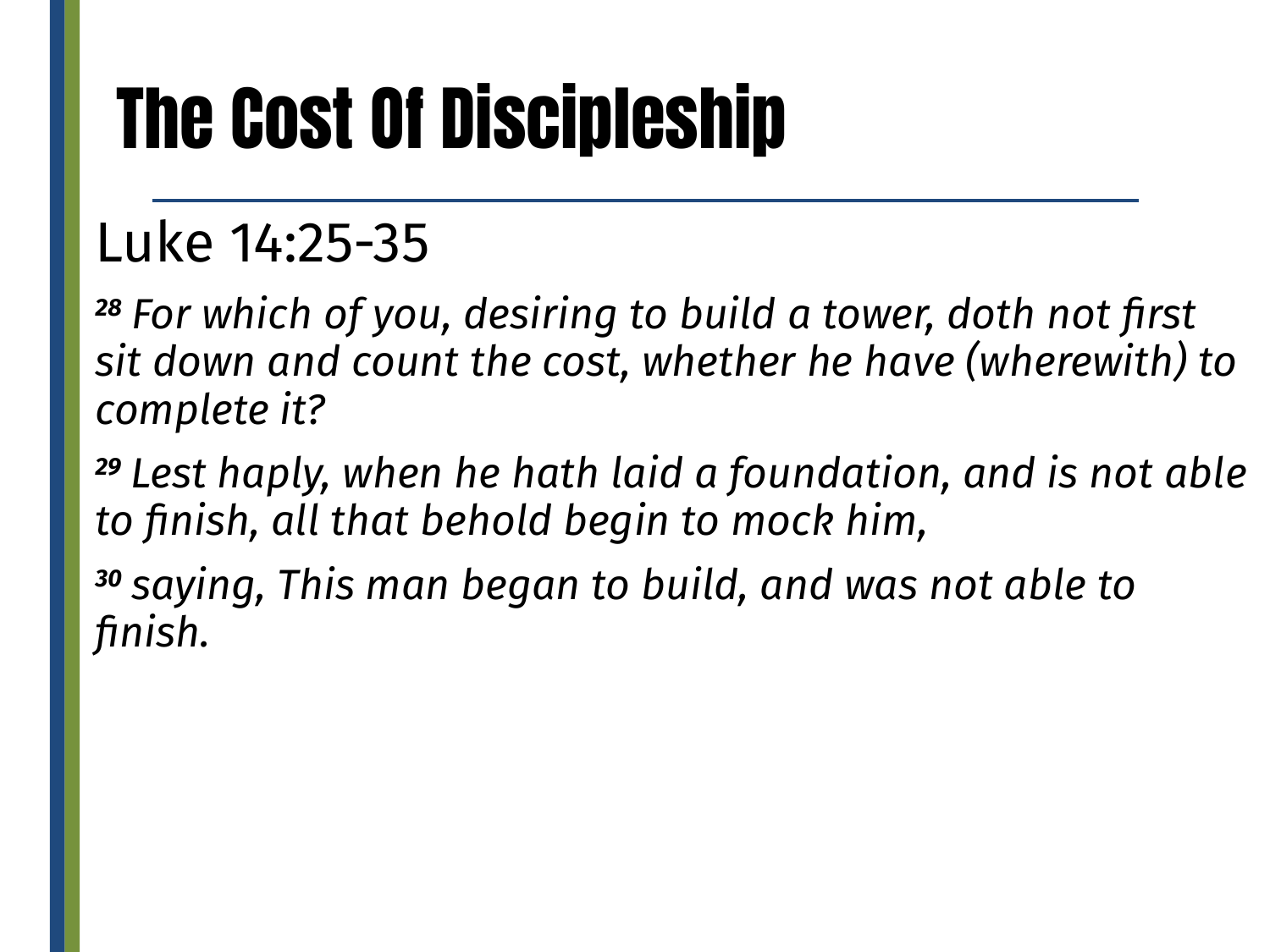

# The Cost Of Discipleship
Luke 14:25-35
28 For which of you, desiring to build a tower, doth not first sit down and count the cost, whether he have (wherewith) to complete it?
29 Lest haply, when he hath laid a foundation, and is not able to finish, all that behold begin to mock him,
30 saying, This man began to build, and was not able to finish.